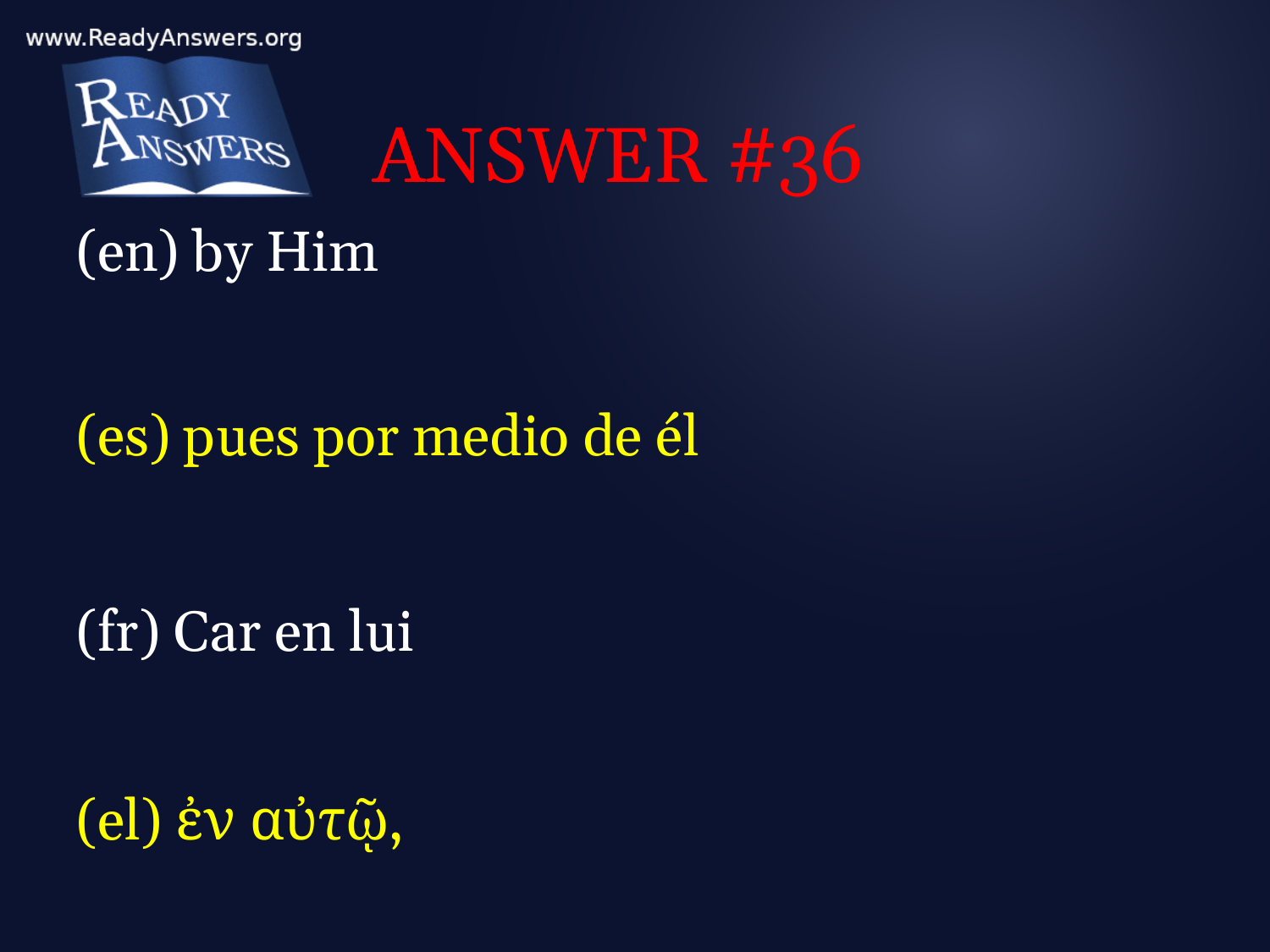

# ANSWER #36
(en) by Him
(es) pues por medio de él
(fr) Car en lui
(el) ἐν αὐτῷ,